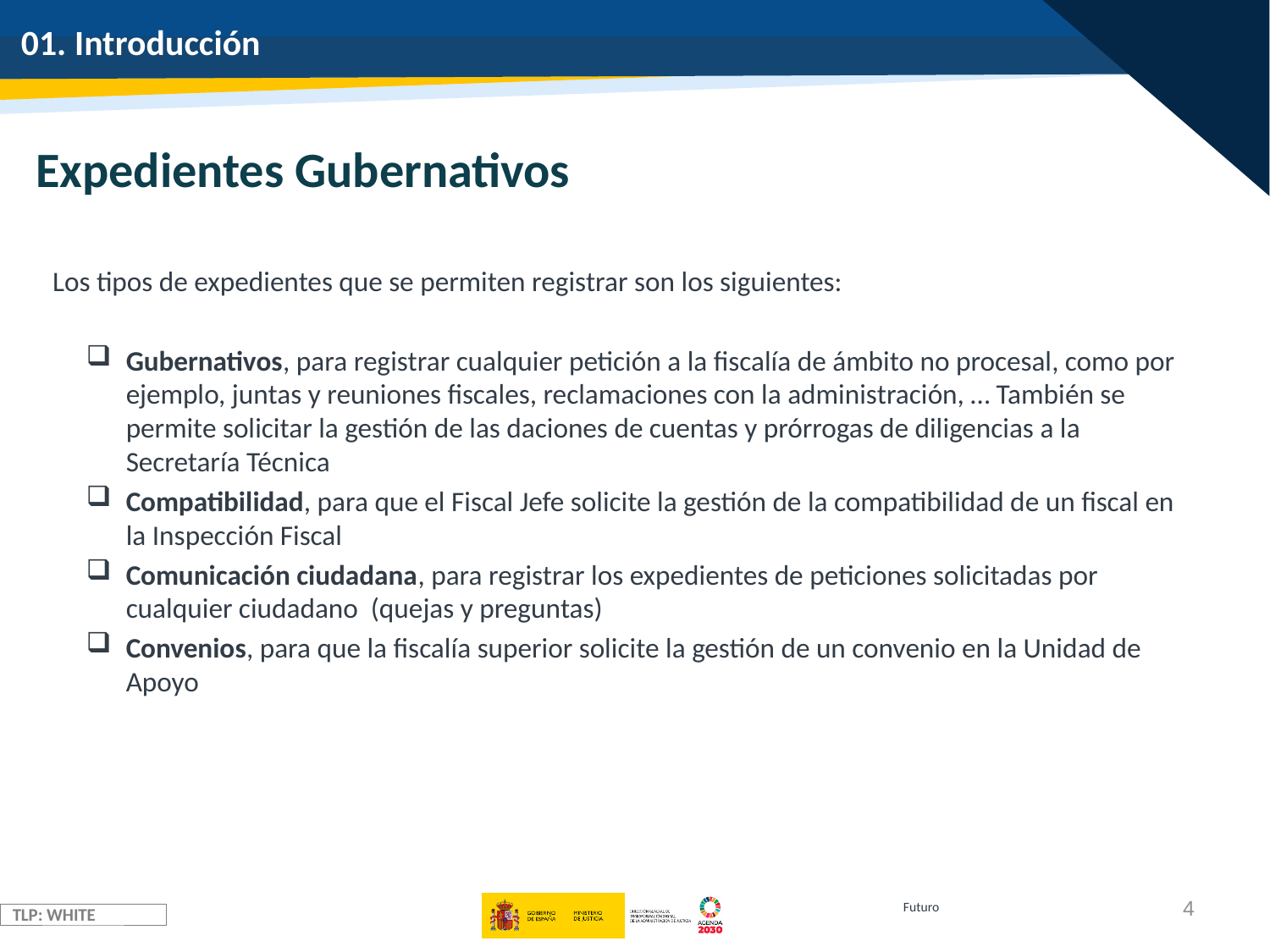

# 01. Introducción
Expedientes Gubernativos

Los tipos de expedientes que se permiten registrar son los siguientes:

Gubernativos, para registrar cualquier petición a la fiscalía de ámbito no procesal, como por ejemplo, juntas y reuniones fiscales, reclamaciones con la administración, … También se permite solicitar la gestión de las daciones de cuentas y prórrogas de diligencias a la Secretaría Técnica
Compatibilidad, para que el Fiscal Jefe solicite la gestión de la compatibilidad de un fiscal en la Inspección Fiscal
Comunicación ciudadana, para registrar los expedientes de peticiones solicitadas por cualquier ciudadano  (quejas y preguntas)
Convenios, para que la fiscalía superior solicite la gestión de un convenio en la Unidad de Apoyo

4
Futuro